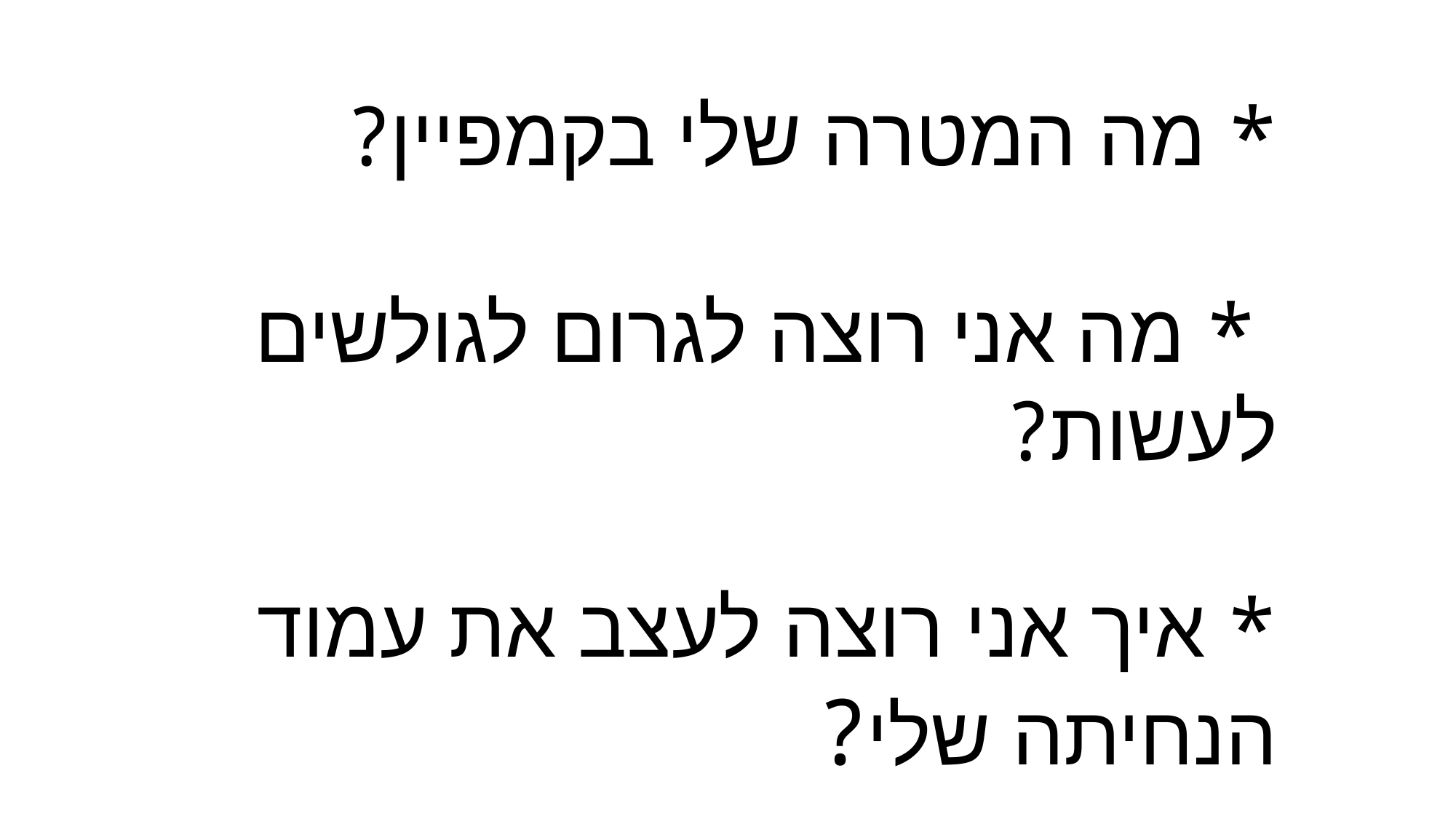

* מה המטרה שלי בקמפיין?

 * מה אני רוצה לגרום לגולשים לעשות?

* איך אני רוצה לעצב את עמוד הנחיתה שלי?